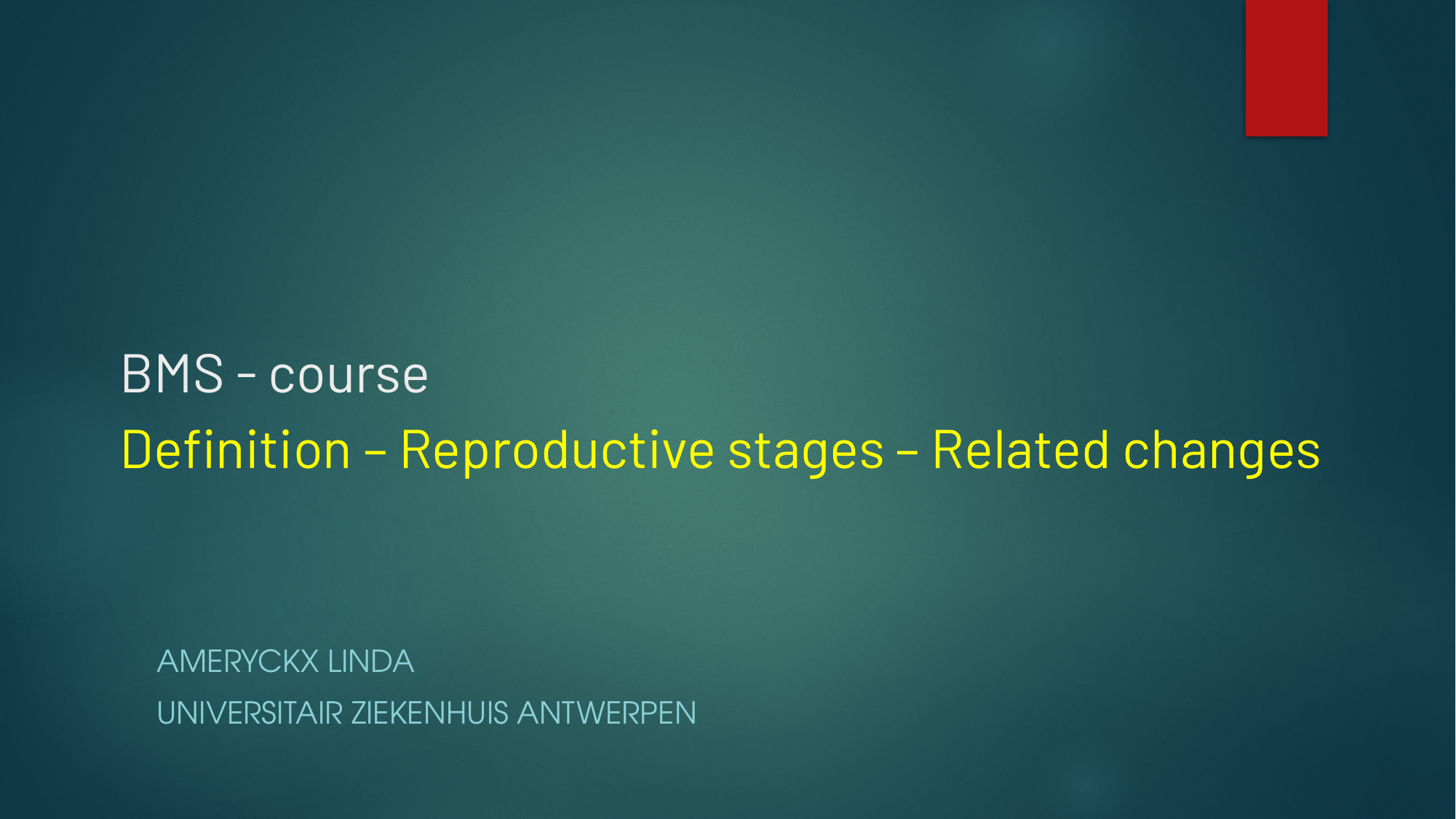

# BMS - course Definition – Reproductive stages – Related changes
Ameryckx Linda
Universitair ziekenhuis antwerpen